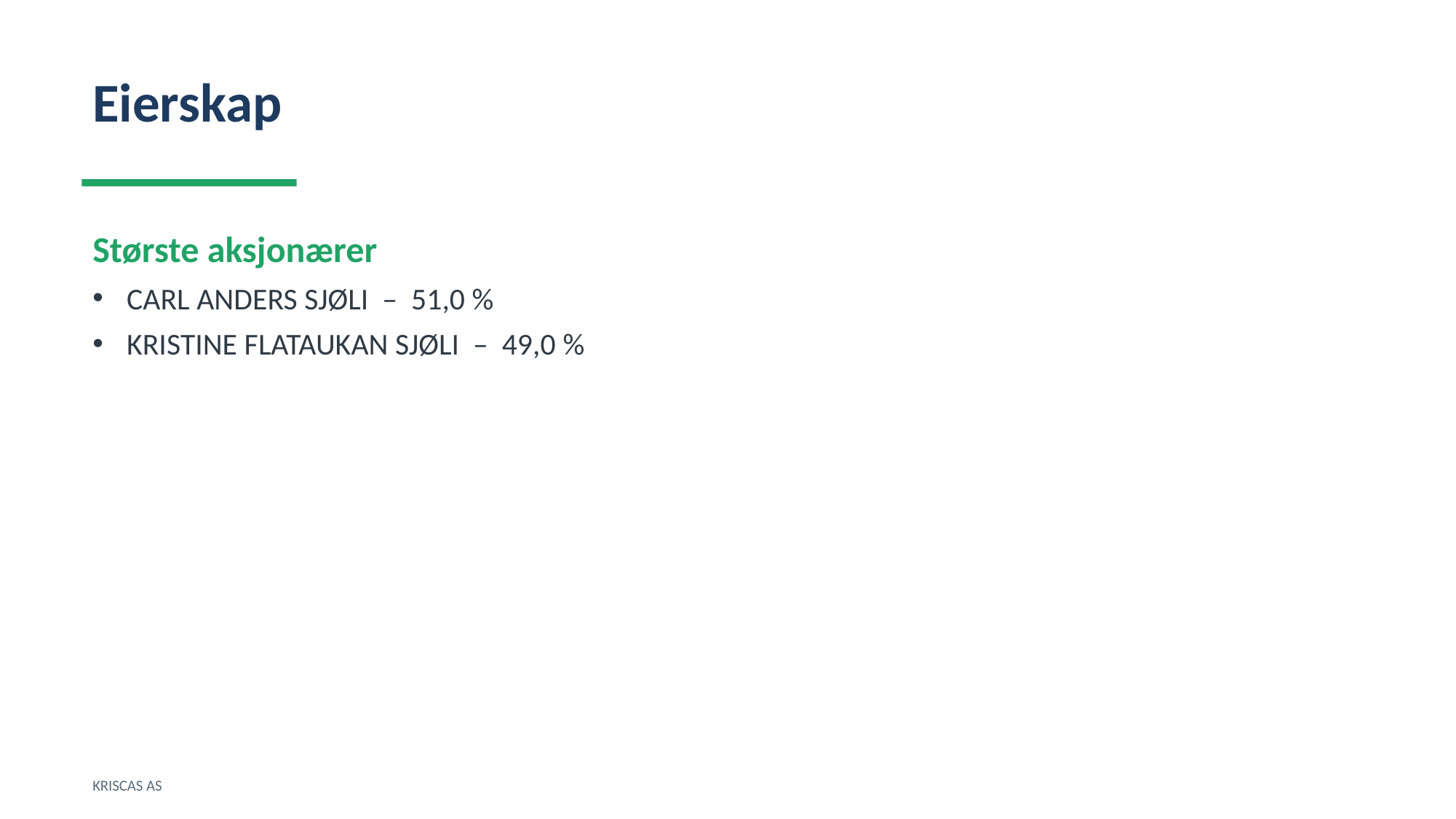

Eierskap

Største aksjonærer
CARL ANDERS SJØLI  –  51,0 %
KRISTINE FLATAUKAN SJØLI  –  49,0 %
KRISCAS AS